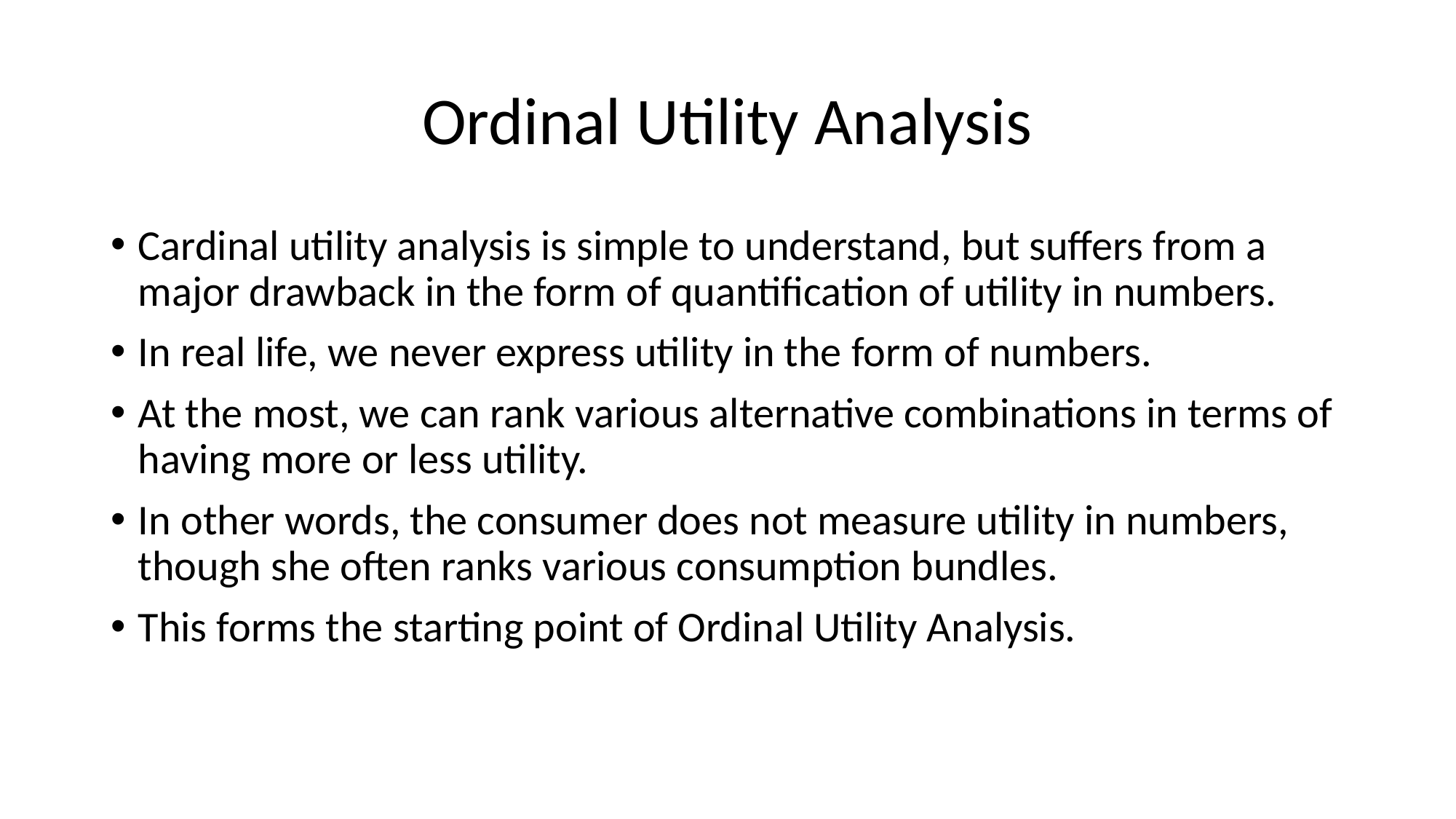

# Ordinal Utility Analysis
Cardinal utility analysis is simple to understand, but suffers from a major drawback in the form of quantification of utility in numbers.
In real life, we never express utility in the form of numbers.
At the most, we can rank various alternative combinations in terms of having more or less utility.
In other words, the consumer does not measure utility in numbers, though she often ranks various consumption bundles.
This forms the starting point of Ordinal Utility Analysis.